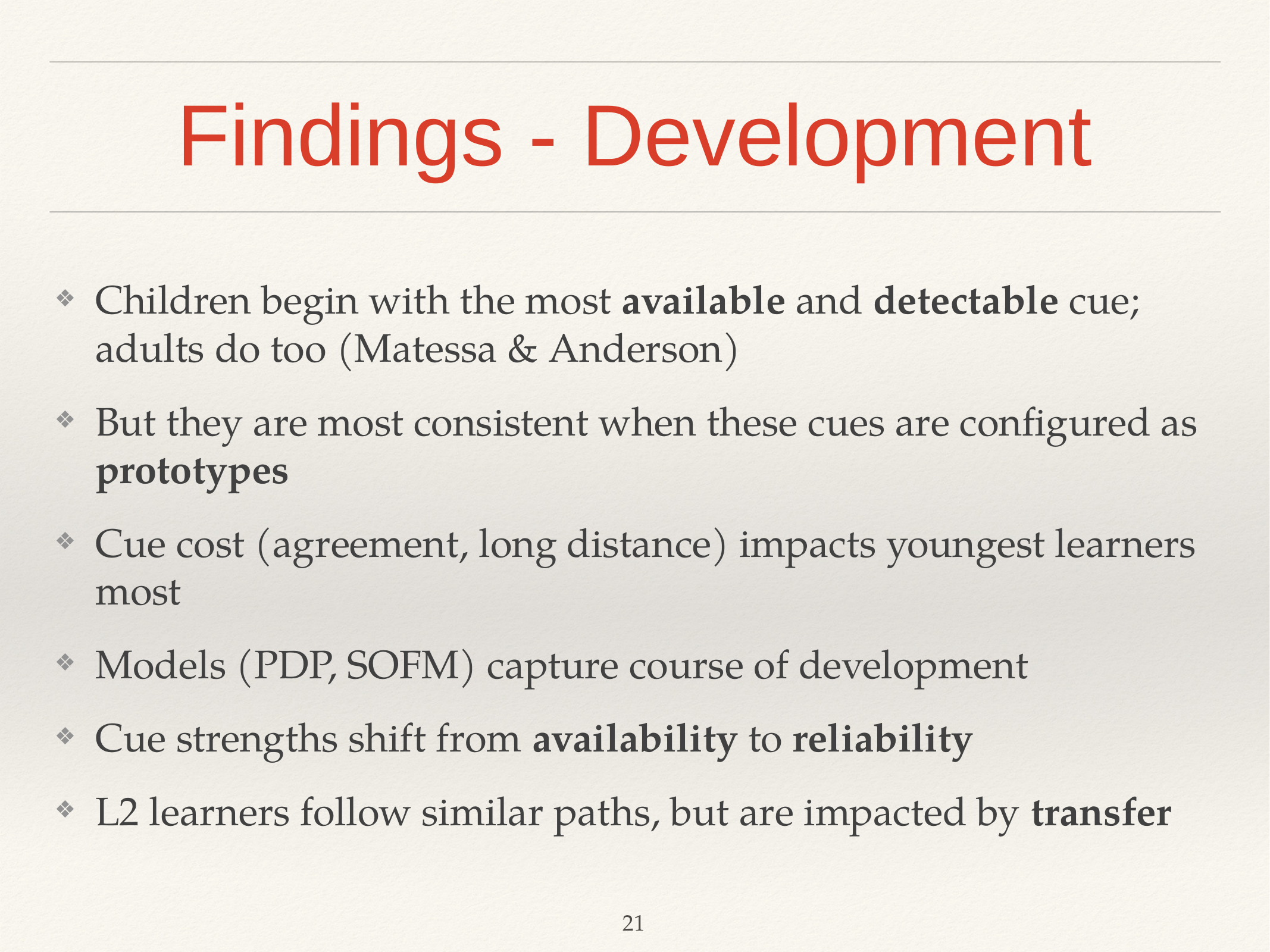

# Findings - Development
Children begin with the most available and detectable cue; adults do too (Matessa & Anderson)
But they are most consistent when these cues are configured as prototypes
Cue cost (agreement, long distance) impacts youngest learners most
Models (PDP, SOFM) capture course of development
Cue strengths shift from availability to reliability
L2 learners follow similar paths, but are impacted by transfer
21